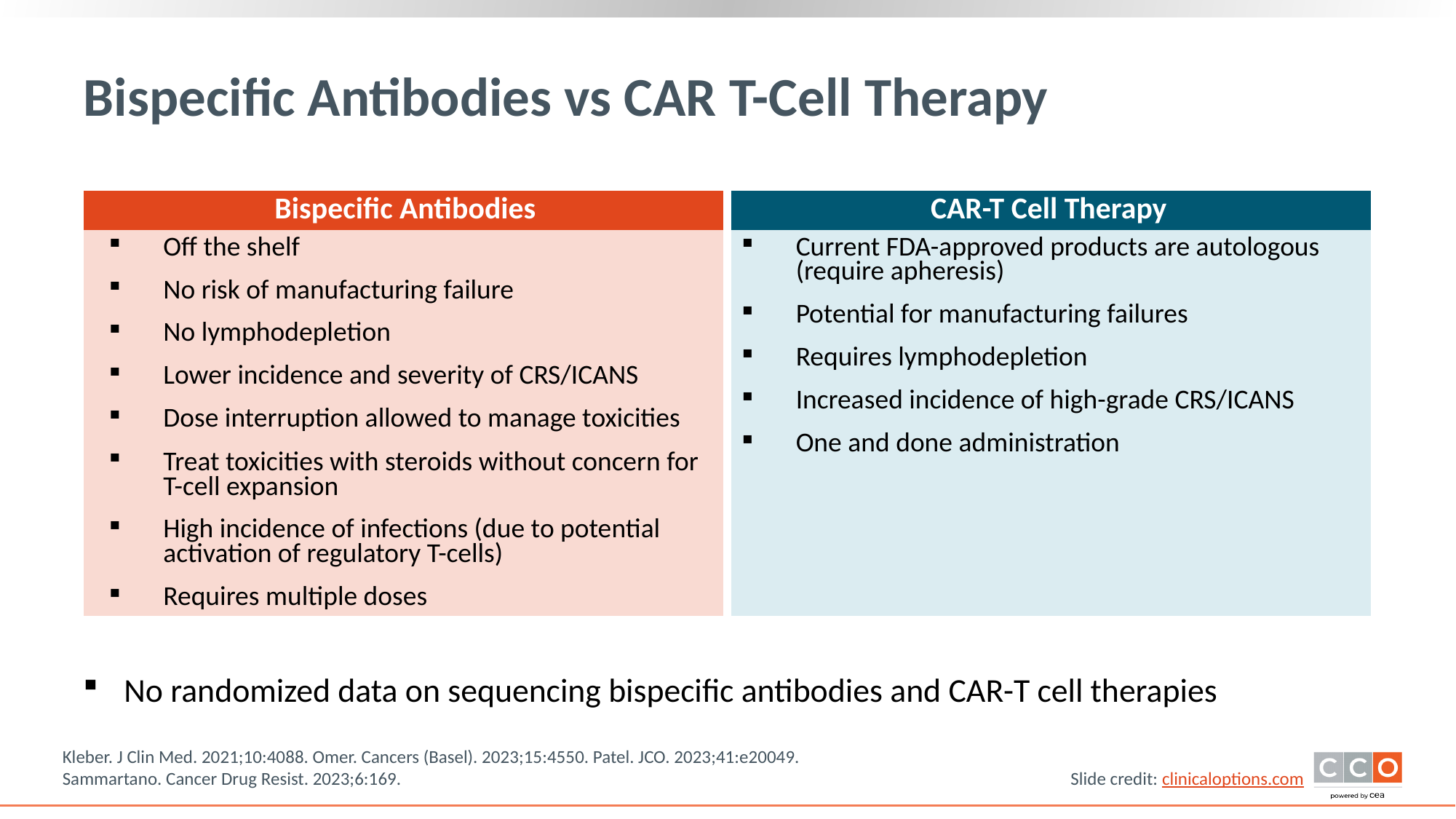

# Bispecific Antibodies vs CAR T-Cell Therapy
| Bispecific Antibodies | CAR-T Cell Therapy |
| --- | --- |
| Off the shelf No risk of manufacturing failure No lymphodepletion Lower incidence and severity of CRS/ICANS Dose interruption allowed to manage toxicities Treat toxicities with steroids without concern for T-cell expansion High incidence of infections (due to potential activation of regulatory T-cells) Requires multiple doses | Current FDA-approved products are autologous (require apheresis) Potential for manufacturing failures Requires lymphodepletion Increased incidence of high-grade CRS/ICANS One and done administration |
No randomized data on sequencing bispecific antibodies and CAR-T cell therapies
Kleber. J Clin Med. 2021;10:4088. Omer. Cancers (Basel). 2023;15:4550. Patel. JCO. 2023;41:e20049.
Sammartano. Cancer Drug Resist. 2023;6:169.